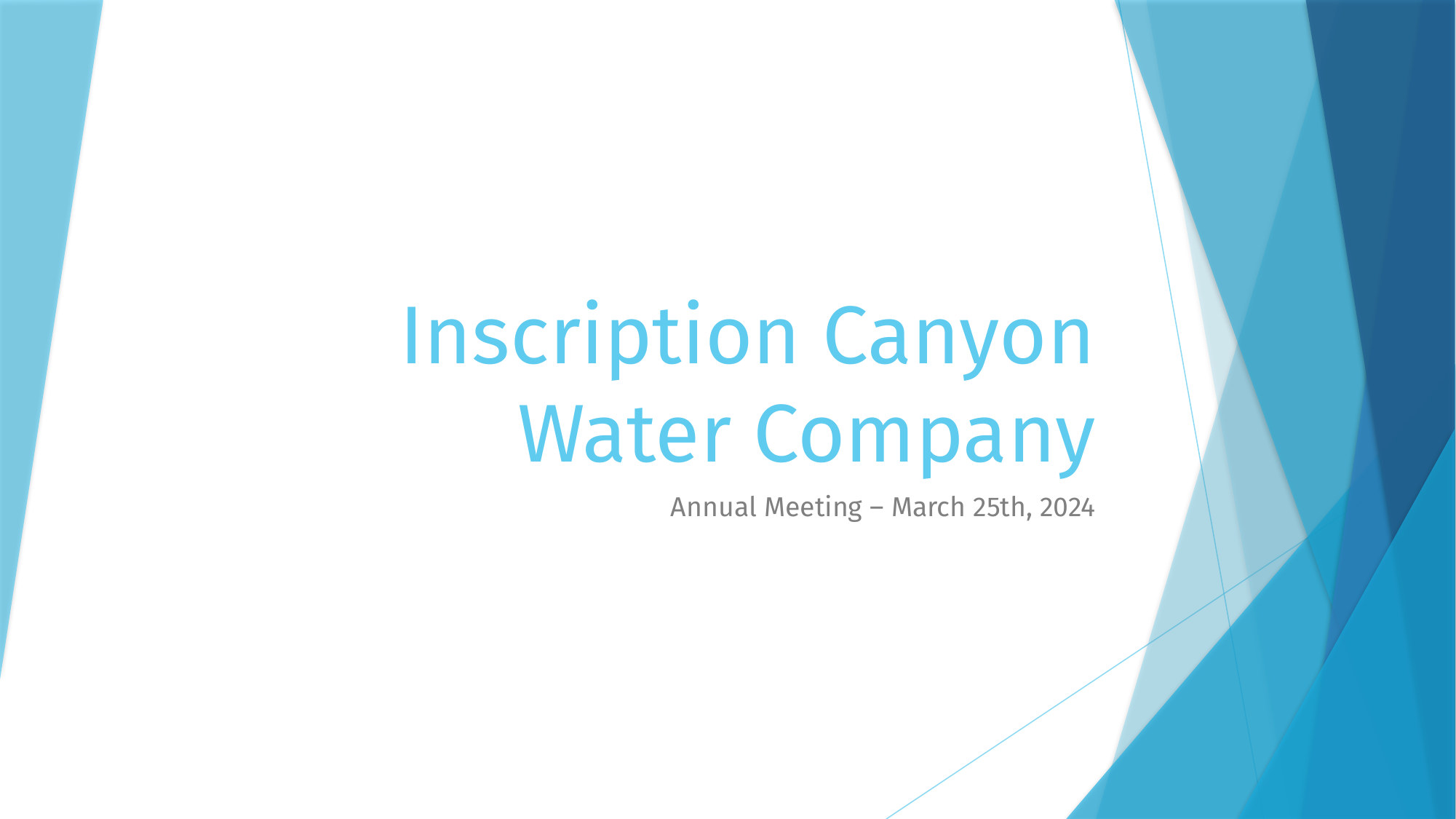

# Inscription Canyon Water Company
Annual Meeting – March 25th, 2024